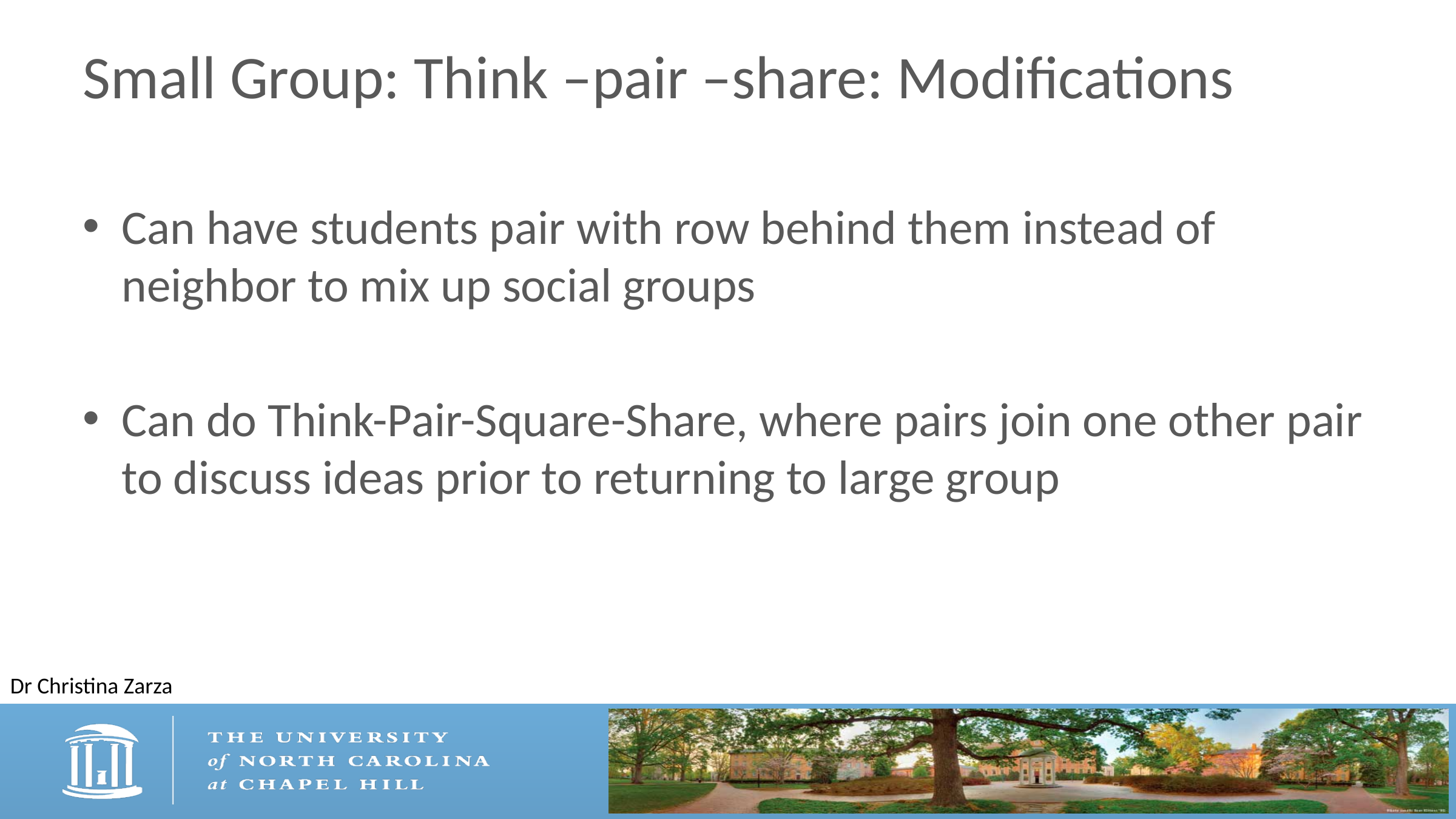

# Small Group: Think –pair –share: Modifications
Can have students pair with row behind them instead of neighbor to mix up social groups

Can do Think-Pair-Square-Share, where pairs join one other pair to discuss ideas prior to returning to large group
Dr Christina Zarza